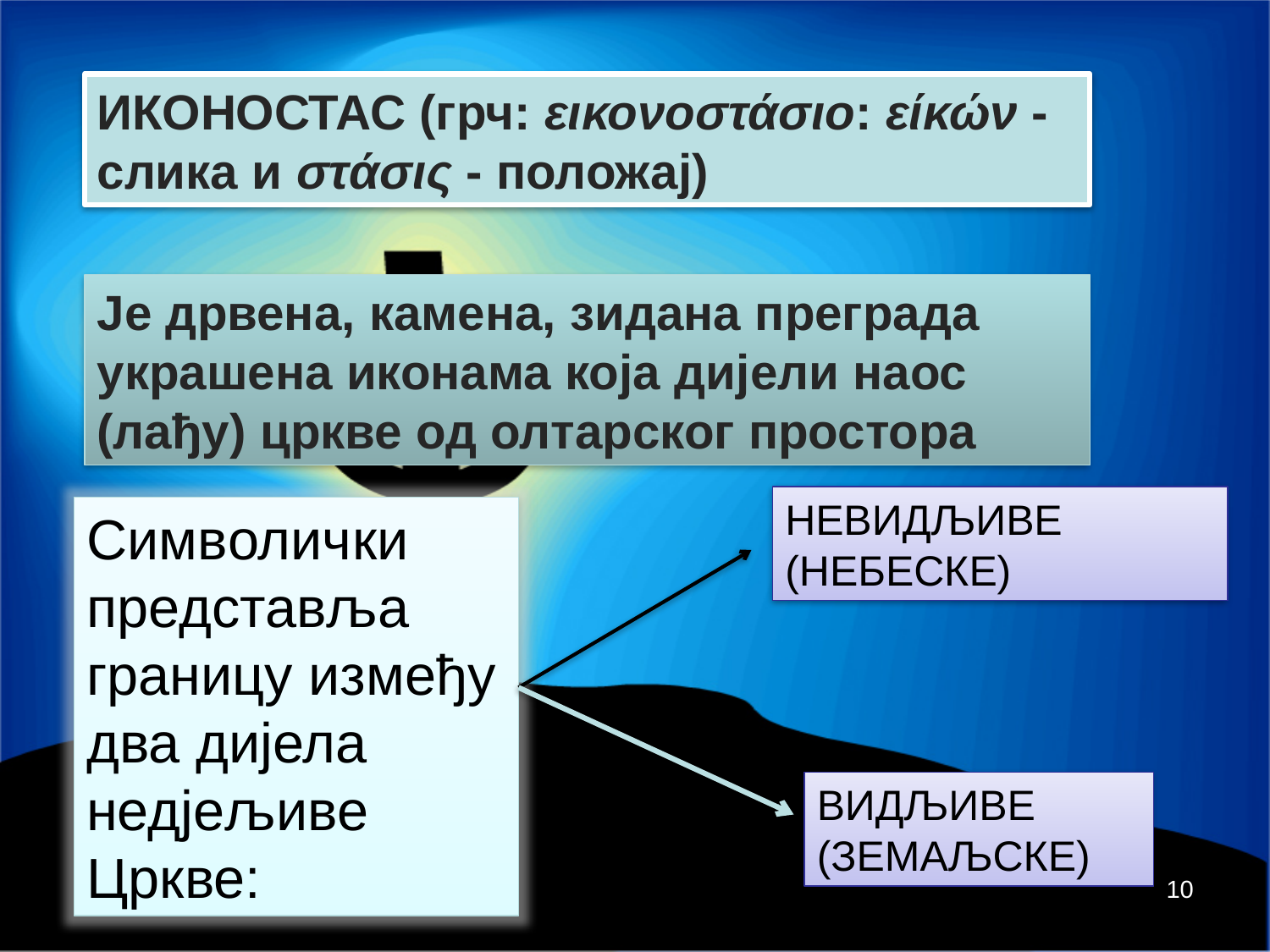

ИКОНОСТАС (грч: εικονοστάσιο: είκών - слика и στάσις - положај)
Је дрвена, камена, зидана преграда украшена иконама која дијели наос (лађу) цркве од олтарског простора
НЕВИДЉИВЕ (НЕБЕСКЕ)
Символички представља границу између два дијела недјељиве Цркве:
ВИДЉИВЕ (ЗЕМАЉСКЕ)
10